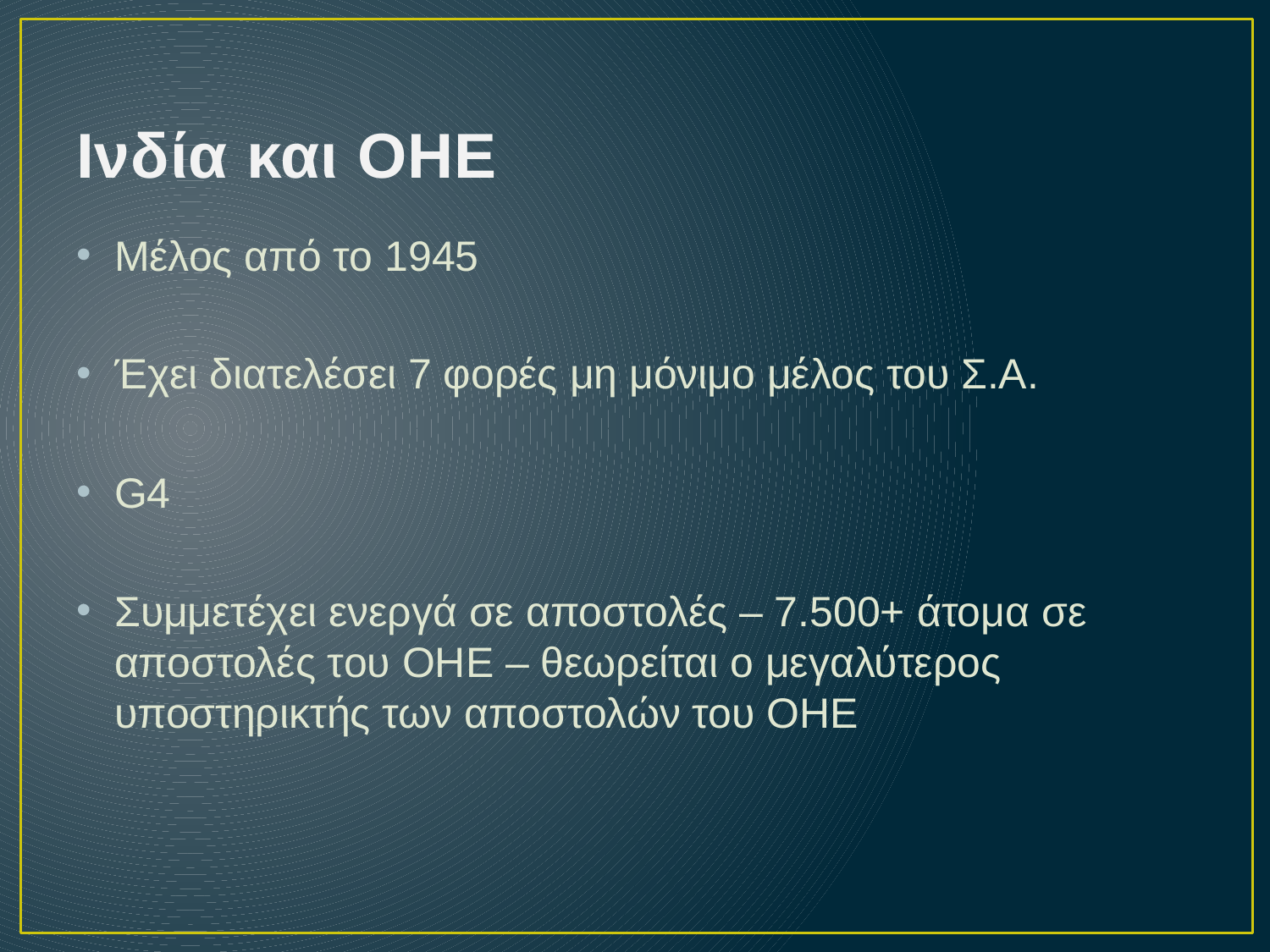

# Ινδία και ΟΗΕ
Μέλος από το 1945

Έχει διατελέσει 7 φορές μη μόνιμο μέλος του Σ.Α.

G4

Συμμετέχει ενεργά σε αποστολές – 7.500+ άτομα σε αποστολές του ΟΗΕ – θεωρείται ο μεγαλύτερος υποστηρικτής των αποστολών του ΟΗΕ